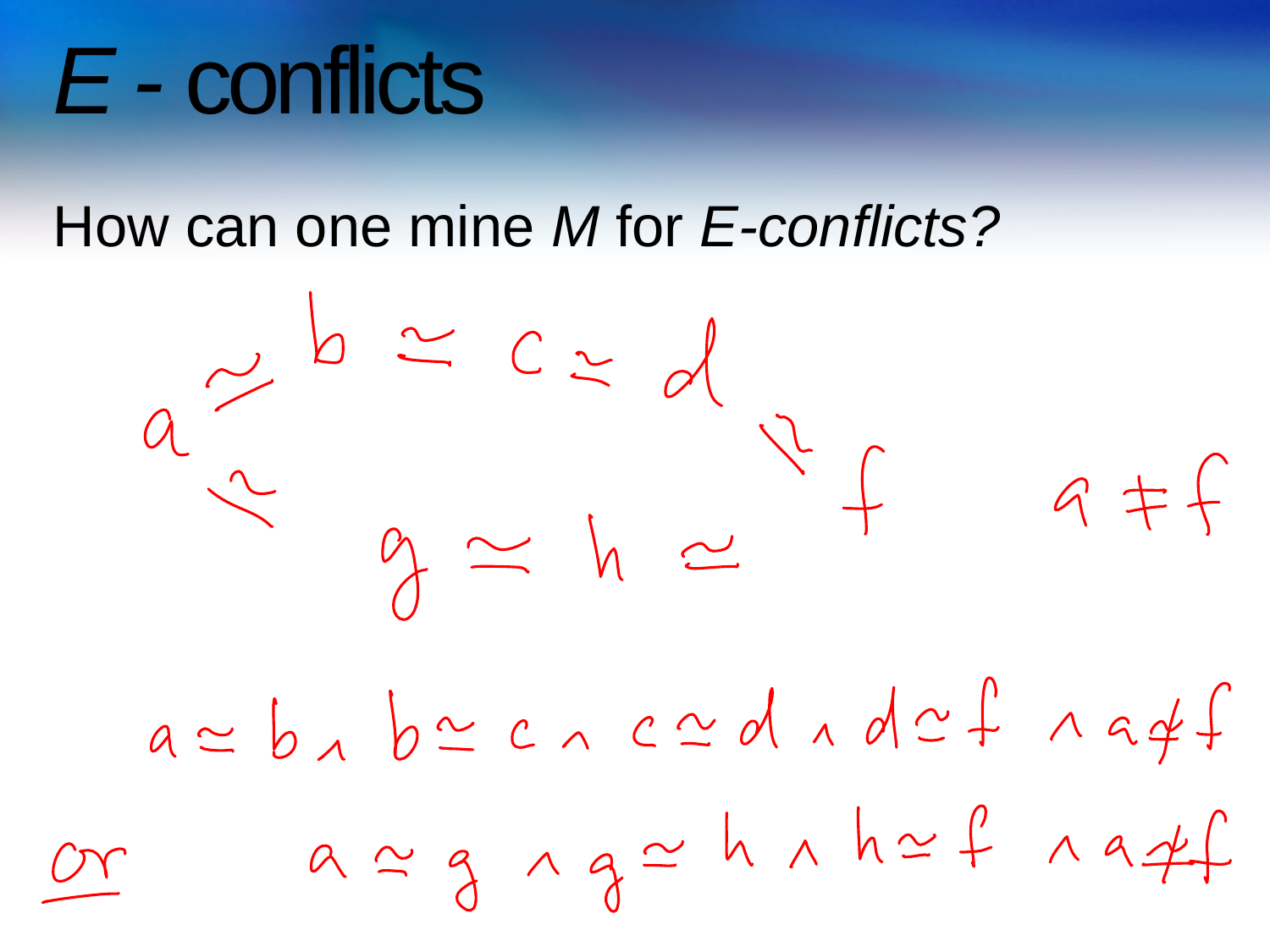

# E - conflicts
How can one mine M for E-conflicts?